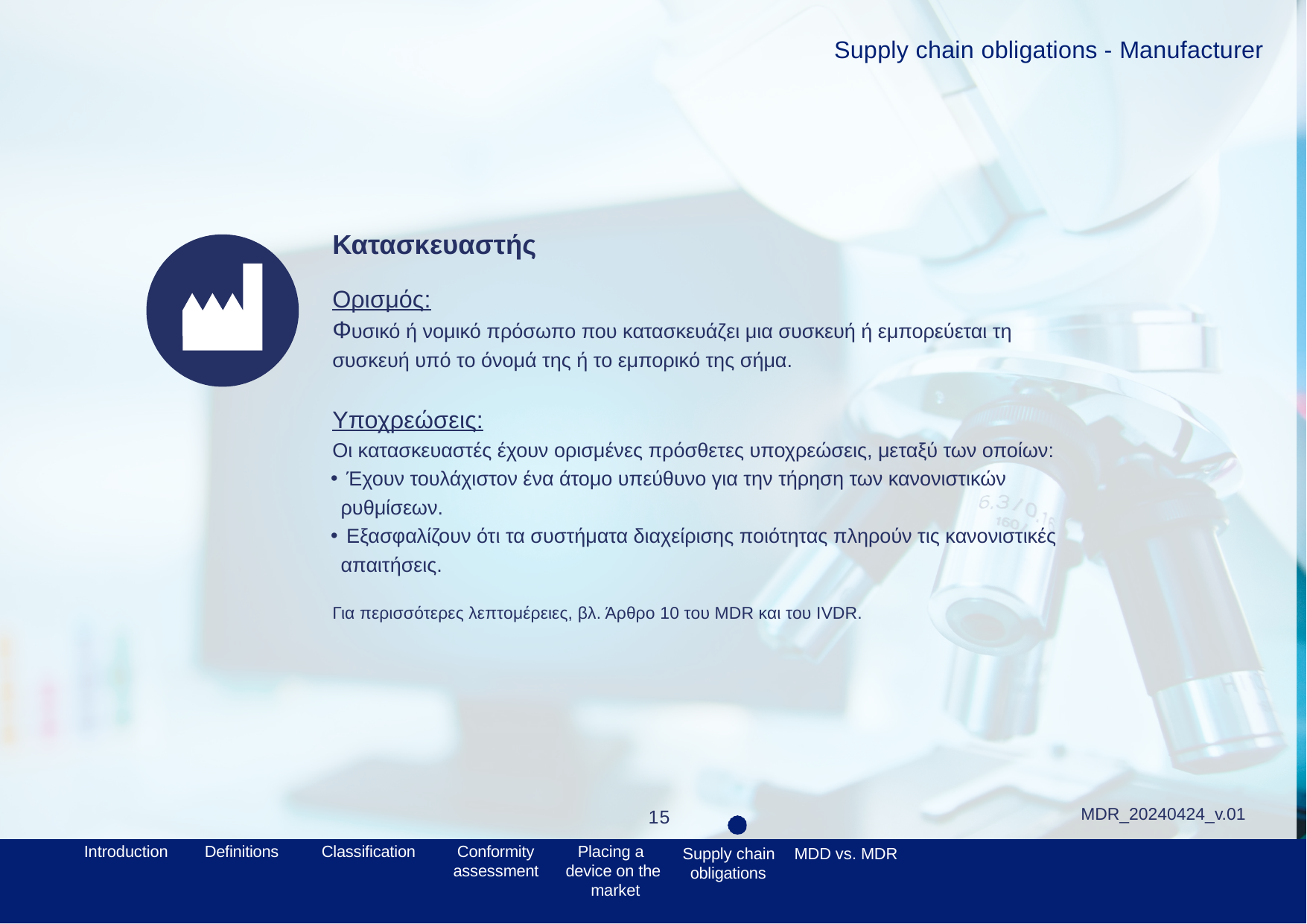

Supply chain obligations - Manufacturer
# Κατασκευαστής

Ορισμός:
Φυσικό ή νομικό πρόσωπο που κατασκευάζει μια συσκευή ή εμπορεύεται τη συσκευή υπό το όνομά της ή το εμπορικό της σήμα.

Υποχρεώσεις:
Οι κατασκευαστές έχουν ορισμένες πρόσθετες υποχρεώσεις, μεταξύ των οποίων:
 Έχουν τουλάχιστον ένα άτομο υπεύθυνο για την τήρηση των κανονιστικών ρυθμίσεων.
 Εξασφαλίζουν ότι τα συστήματα διαχείρισης ποιότητας πληρούν τις κανονιστικές απαιτήσεις.
Για περισσότερες λεπτομέρειες, βλ. Άρθρο 10 του MDR και του IVDR.
MDR_20240424_v.01
15

Introduction
Definitions
Classification
Conformity
assessment
Placing a  device on the  market
Supply chain
obligations
MDD vs. MDR